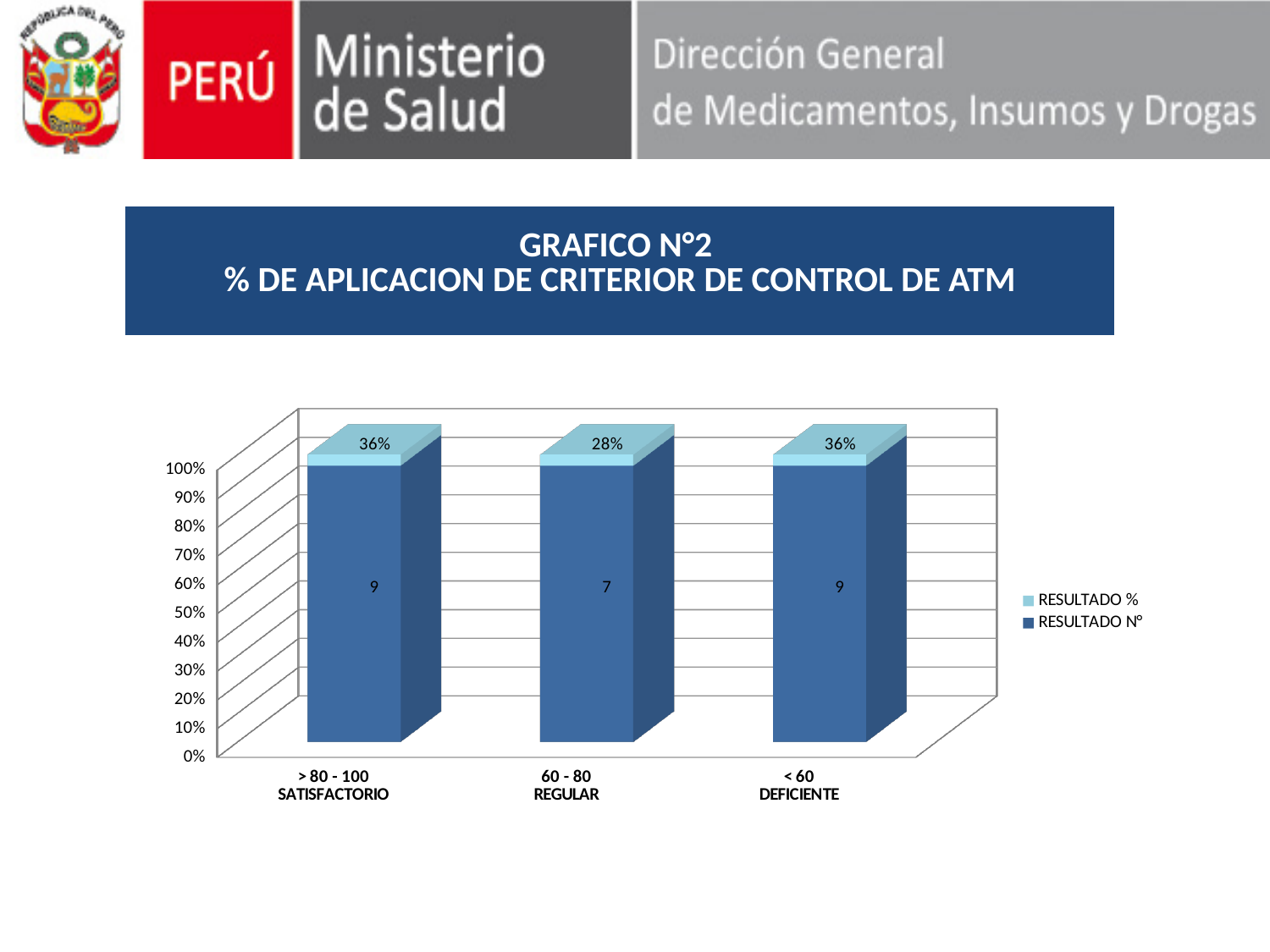

| GRAFICO N°2 % DE APLICACION DE CRITERIOR DE CONTROL DE ATM |
| --- |

[unsupported chart]